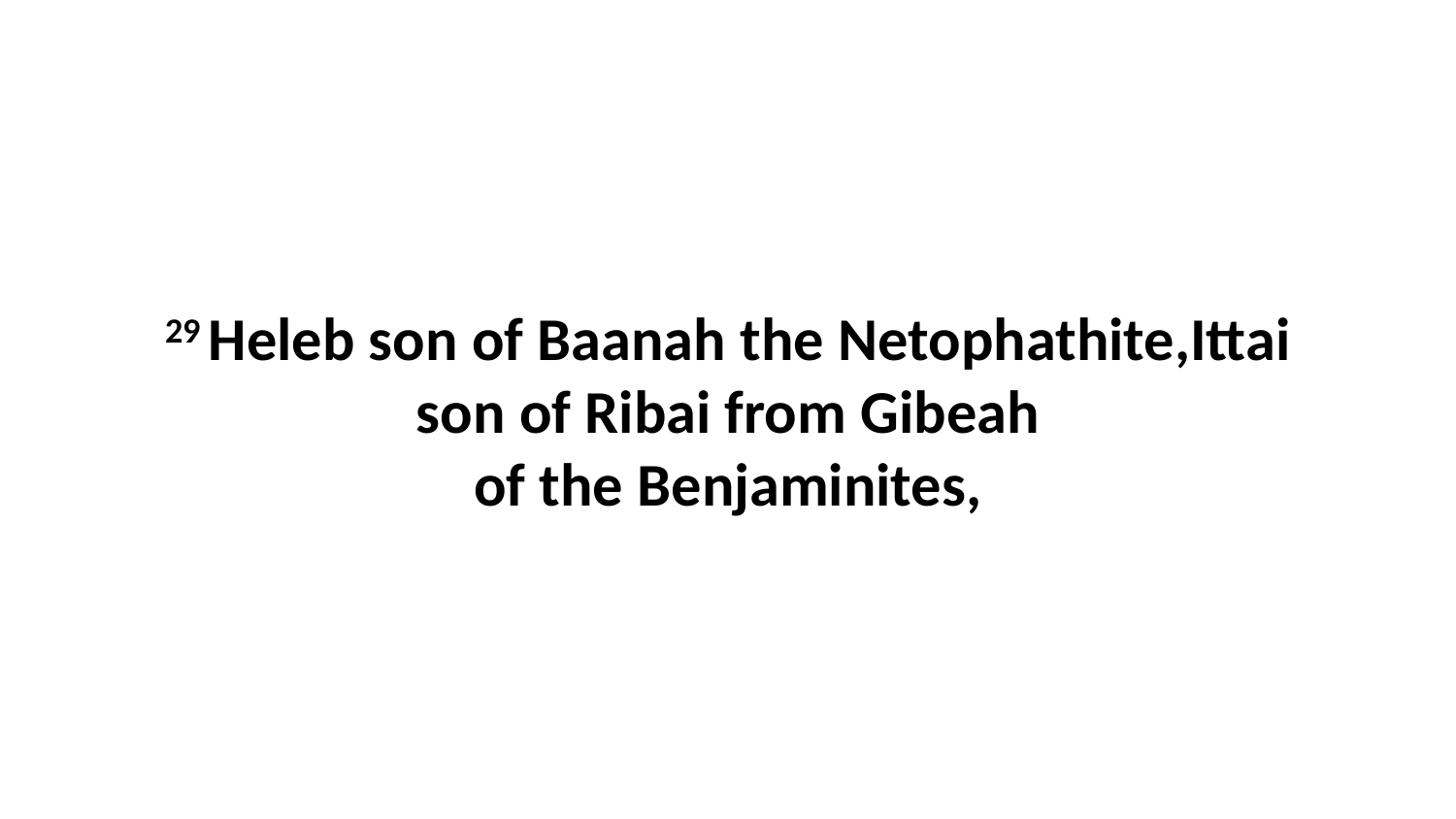

29 Heleb son of Baanah the Netophathite,Ittai son of Ribai from Gibeah of the Benjaminites,